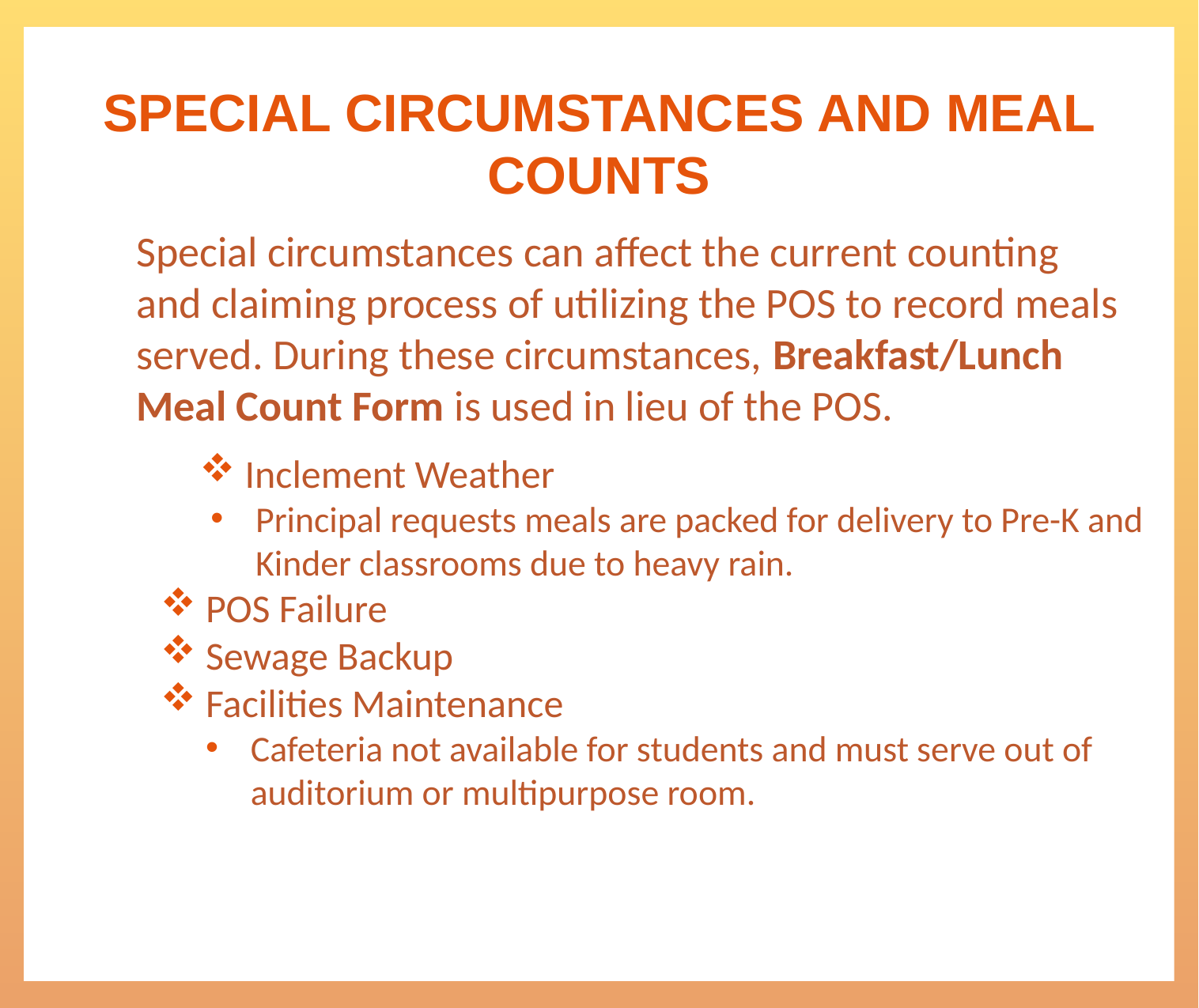

SPECIAL CIRCUMSTANCES AND MEAL COUNTS
Special circumstances can affect the current counting and claiming process of utilizing the POS to record meals served. During these circumstances, Breakfast/Lunch Meal Count Form is used in lieu of the POS.
Inclement Weather
Principal requests meals are packed for delivery to Pre-K and Kinder classrooms due to heavy rain.
POS Failure
Sewage Backup
Facilities Maintenance
Cafeteria not available for students and must serve out of auditorium or multipurpose room.